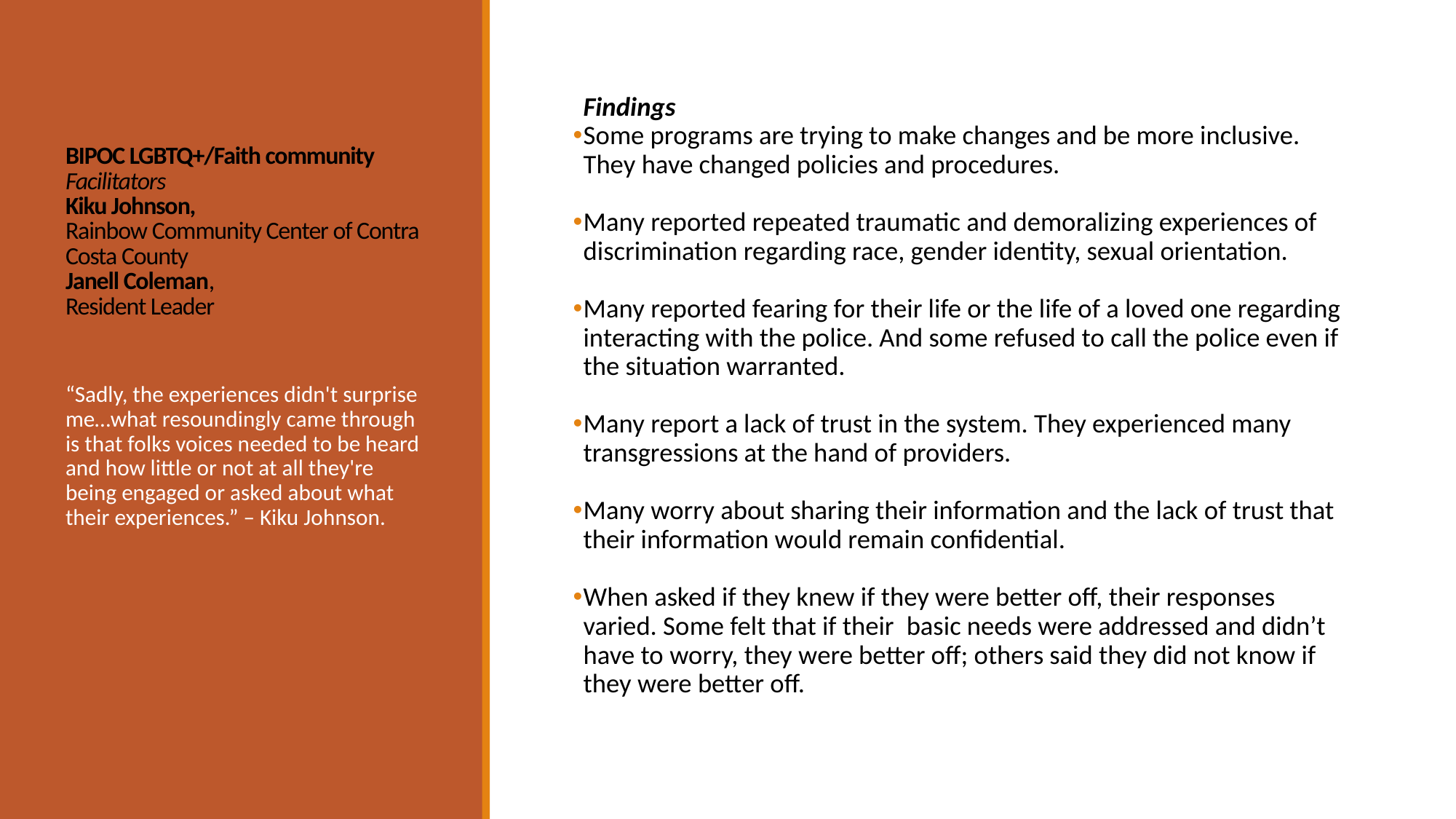

# BIPOC LGBTQ+/Faith community Facilitators Kiku Johnson, Rainbow Community Center of Contra Costa County Janell Coleman, Resident Leader
Findings
Some programs are trying to make changes and be more inclusive. They have changed policies and procedures.

Many reported repeated traumatic and demoralizing experiences of discrimination regarding race, gender identity, sexual orientation.

Many reported fearing for their life or the life of a loved one regarding interacting with the police. And some refused to call the police even if the situation warranted.

Many report a lack of trust in the system. They experienced many transgressions at the hand of providers.

Many worry about sharing their information and the lack of trust that their information would remain confidential.

When asked if they knew if they were better off, their responses varied. Some felt that if their  basic needs were addressed and didn’t have to worry, they were better off; others said they did not know if they were better off.

“Sadly, the experiences didn't surprise me…what resoundingly came through is that folks voices needed to be heard and how little or not at all they're being engaged or asked about what their experiences.” – Kiku Johnson.